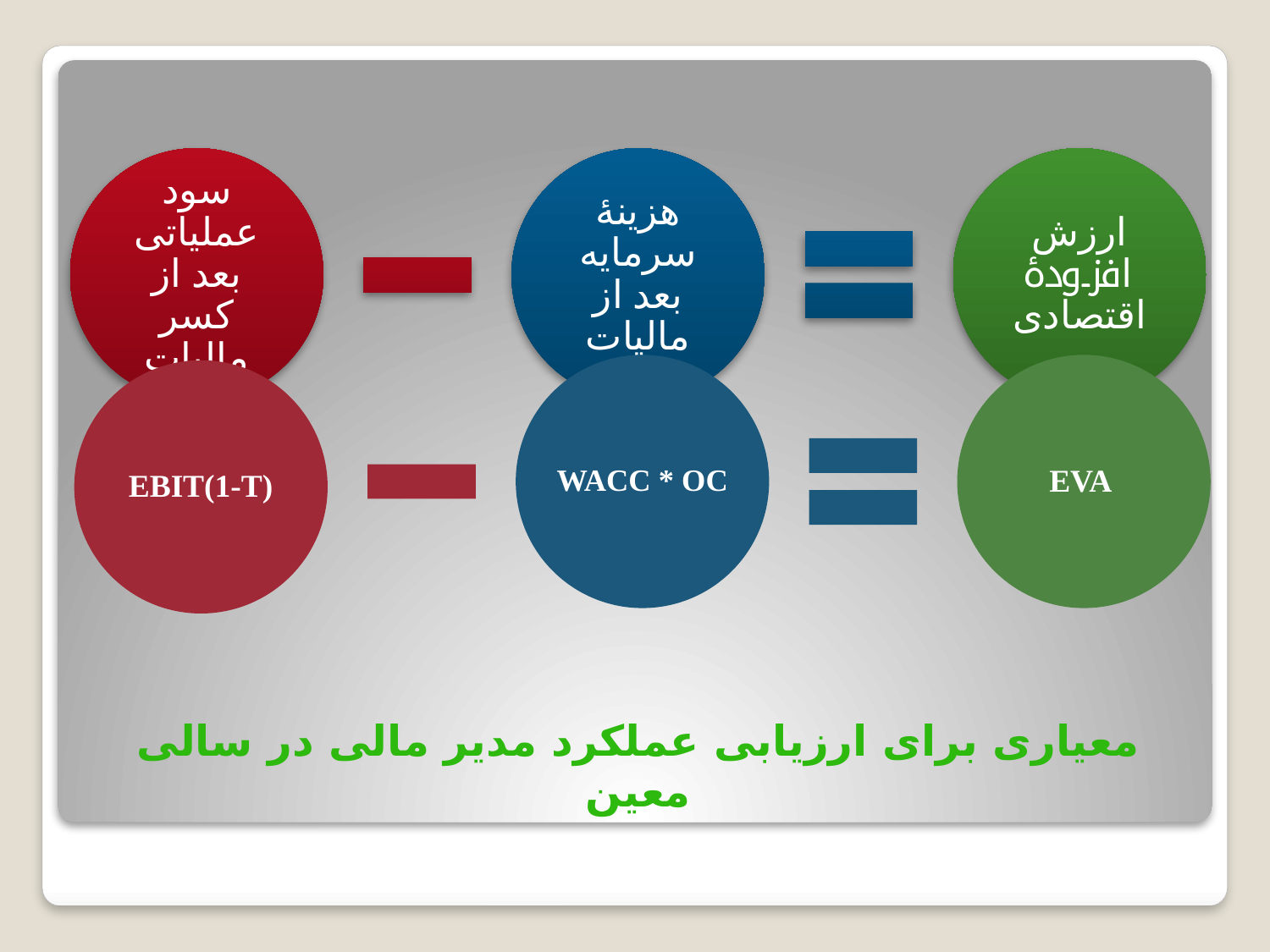

سود عملیاتی بعد از کسر مالیات
هزینۀ سرمایه بعد از مالیات
ارزش افزودۀ اقتصادی

WACC * OC
EVA
EBIT(1-T)

# معیاری برای ارزیابی عملکرد مدیر مالی در سالی معین